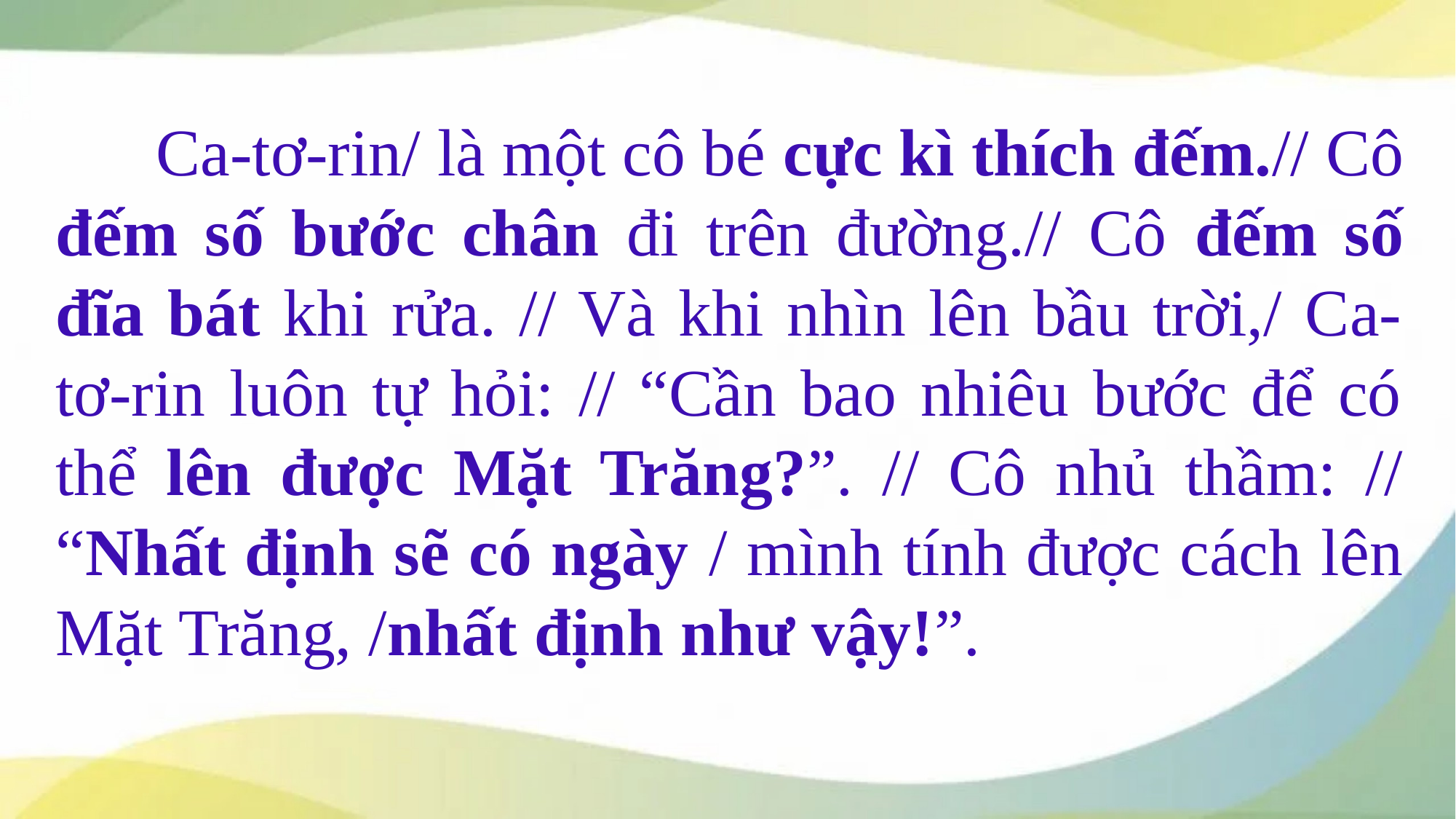

Ca-tơ-rin/ là một cô bé cực kì thích đếm.// Cô đếm số bước chân đi trên đường.// Cô đếm số đĩa bát khi rửa. // Và khi nhìn lên bầu trời,/ Ca-tơ-rin luôn tự hỏi: // “Cần bao nhiêu bước để có thể lên được Mặt Trăng?”. // Cô nhủ thầm: // “Nhất định sẽ có ngày / mình tính được cách lên Mặt Trăng, /nhất định như vậy!”.